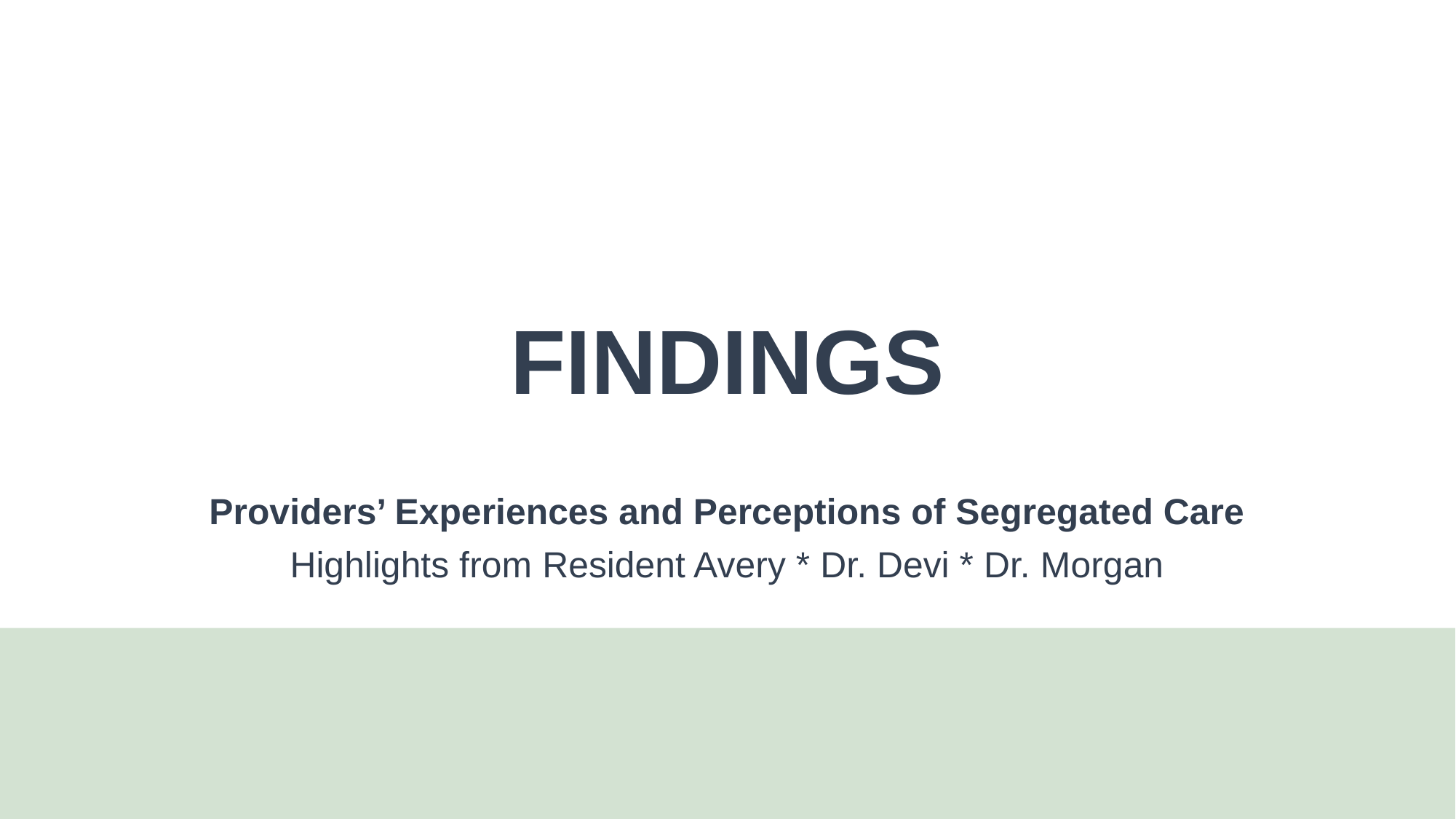

# FINDINGS

Providers’ Experiences and Perceptions of Segregated Care
Highlights from Resident Avery * Dr. Devi * Dr. Morgan